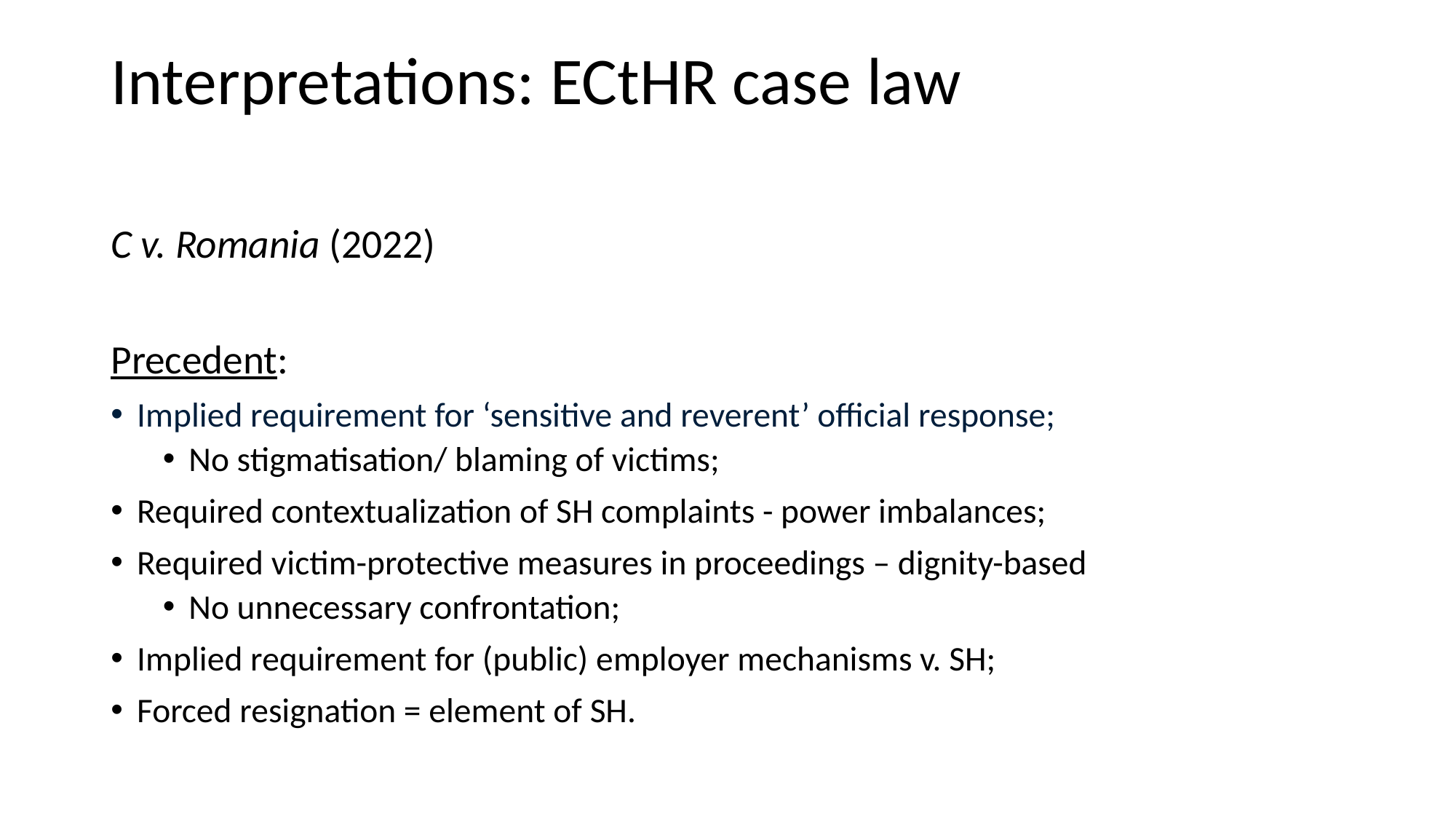

# Interpretations: ECtHR case law
C v. Romania (2022)

Precedent:
Implied requirement for ‘sensitive and reverent’ official response;
No stigmatisation/ blaming of victims;
Required contextualization of SH complaints - power imbalances;
Required victim-protective measures in proceedings – dignity-based
No unnecessary confrontation;
Implied requirement for (public) employer mechanisms v. SH;
Forced resignation = element of SH.